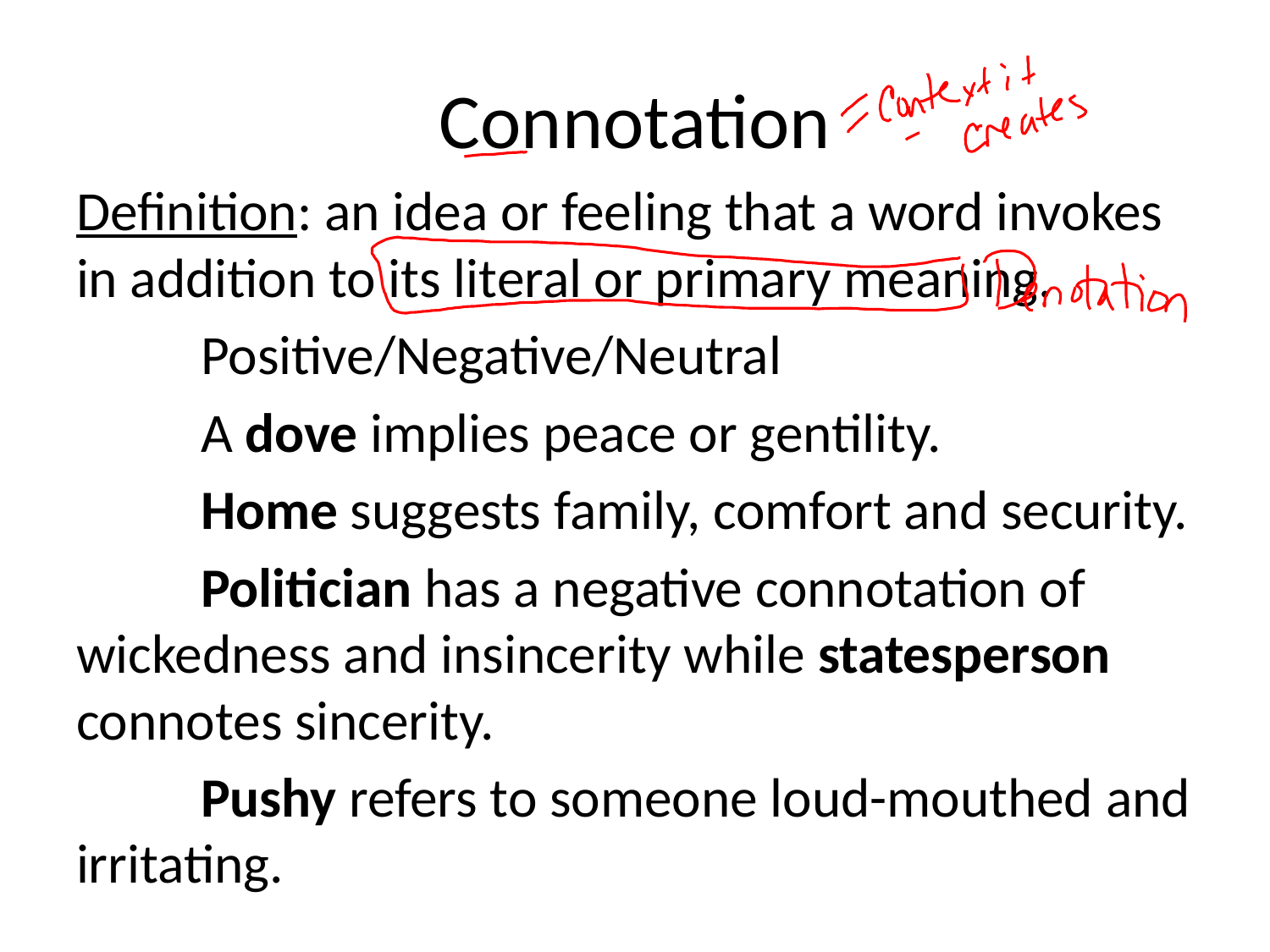

# Connotation

Definition: an idea or feeling that a word invokes in addition to its literal or primary meaning.
		Positive/Negative/Neutral
	A dove implies peace or gentility.
	Home suggests family, comfort and security.
	Politician has a negative connotation of wickedness and insincerity while statesperson connotes sincerity.
	Pushy refers to someone loud-mouthed and irritating.